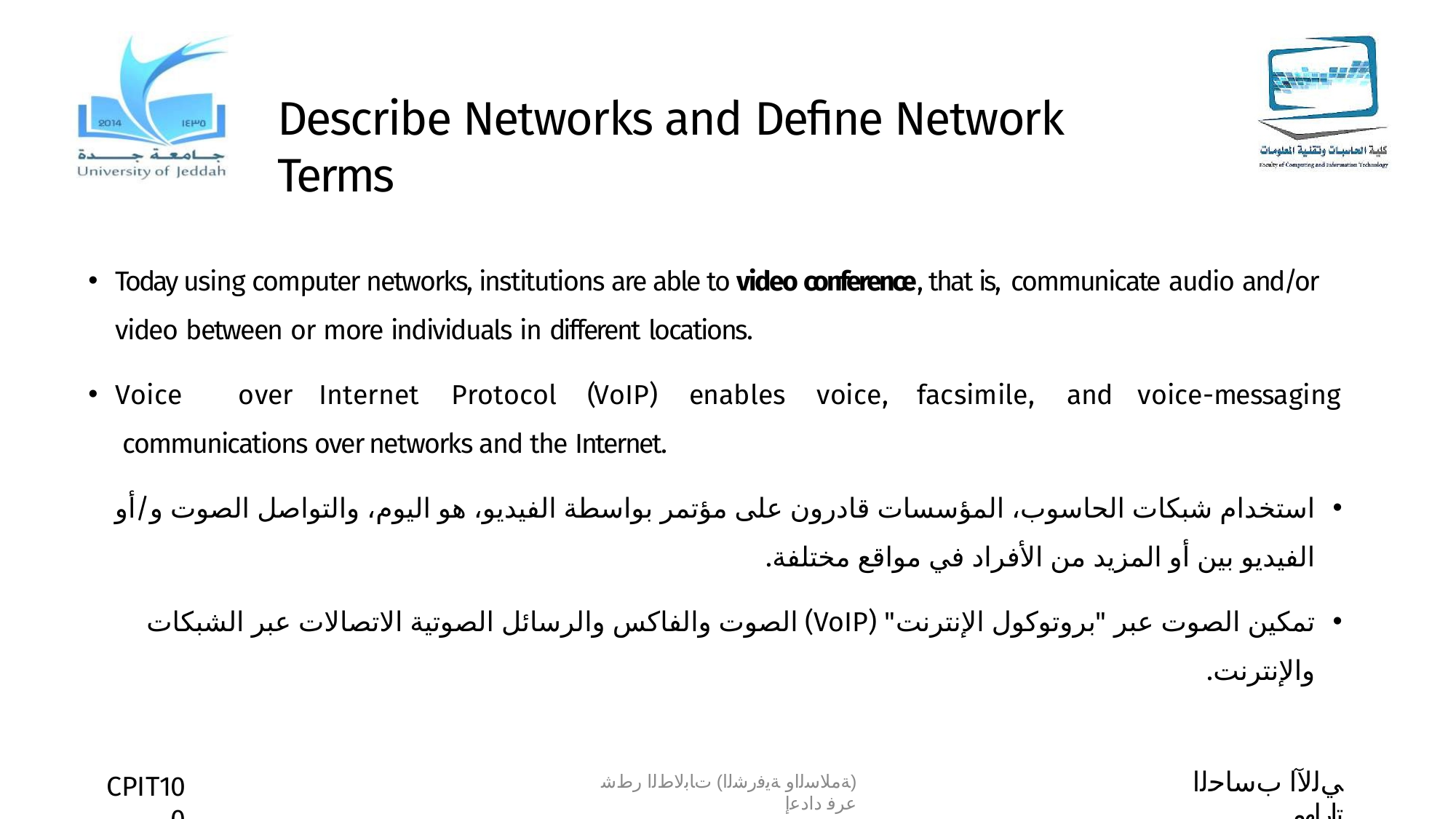

# Describe Networks and Define Network Terms
Today using computer networks, institutions are able to video conference, that is,  communicate audio and/or video between or more individuals in different locations.
Voice	over	Internet	Protocol	(VoIP)	enables	voice,	facsimile,	and	voice-messaging  communications over networks and the Internet.
استخدام شبكات الحاسوب، المؤسسات قادرون على مؤتمر بواسطة الفيديو، هو اليوم، والتواصل الصوت و/أو الفيديو بين أو المزيد من الأفراد في مواقع مختلفة.
تمكين الصوت عبر "بروتوكول الإنترنت" (VoIP) الصوت والفاكس والرسائل الصوتية الاتصالات عبر الشبكات والإنترنت.
ﻲﻟﻵا بﺳﺎﺣﻟا تارﺎﮭﻣ
CPIT100
(ﺔﻣﻼﺳﻟاو ﺔﯾﻓرﺷﻟا) تﺎﺑﻟﺎطﻟا رطﺷ عرﻓ دادﻋإ